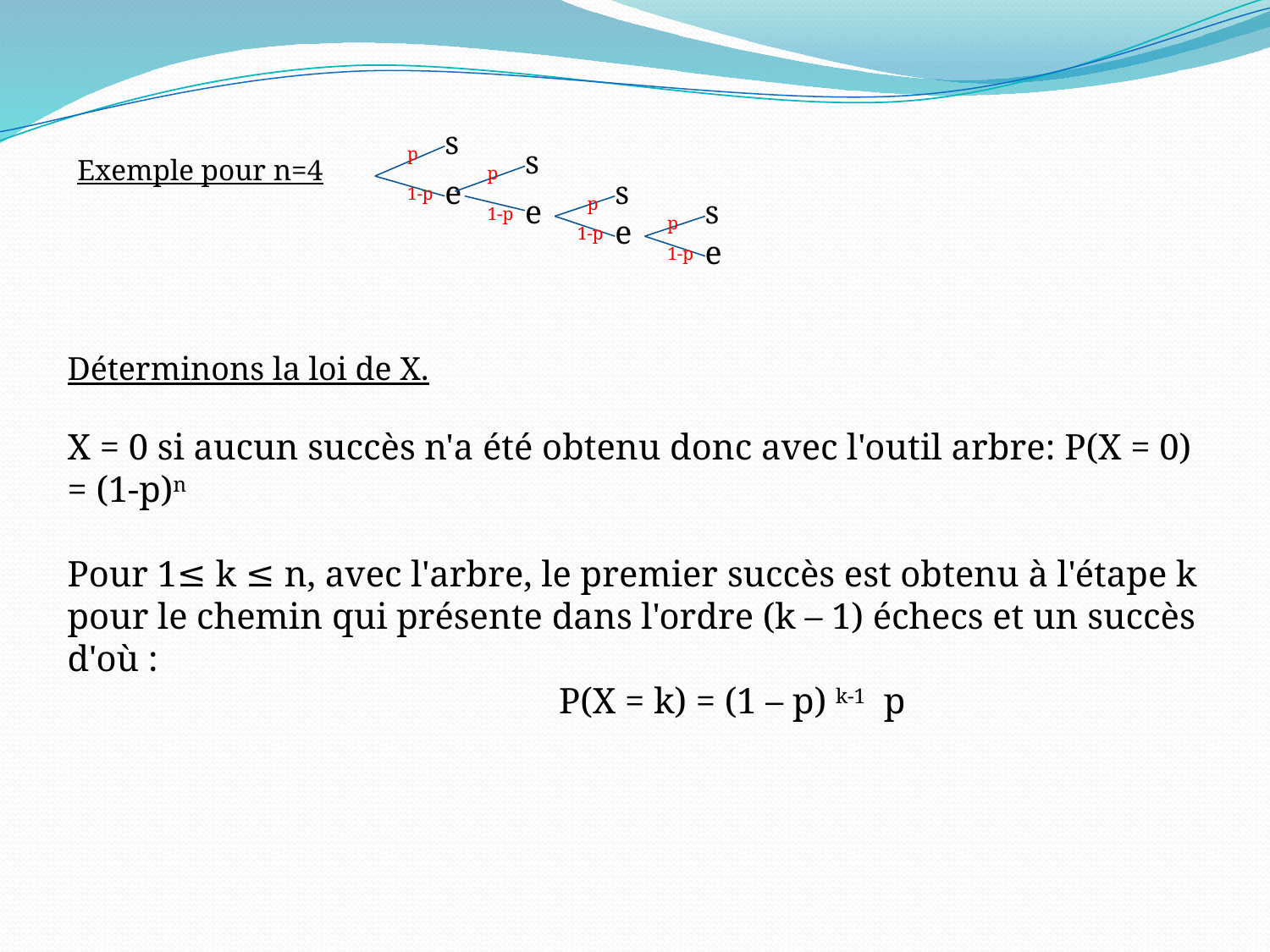

s
p
s
p
e
s
1-p
e
p
s
1-p
e
p
1-p
e
1-p
Exemple pour n=4

Déterminons la loi de X.

X = 0 si aucun succès n'a été obtenu donc avec l'outil arbre: P(X = 0) = (1-p)n

Pour 1≤ k ≤ n, avec l'arbre, le premier succès est obtenu à l'étape k pour le chemin qui présente dans l'ordre (k – 1) échecs et un succès d'où :
                                                      P(X = k) = (1 – p) k-1  p